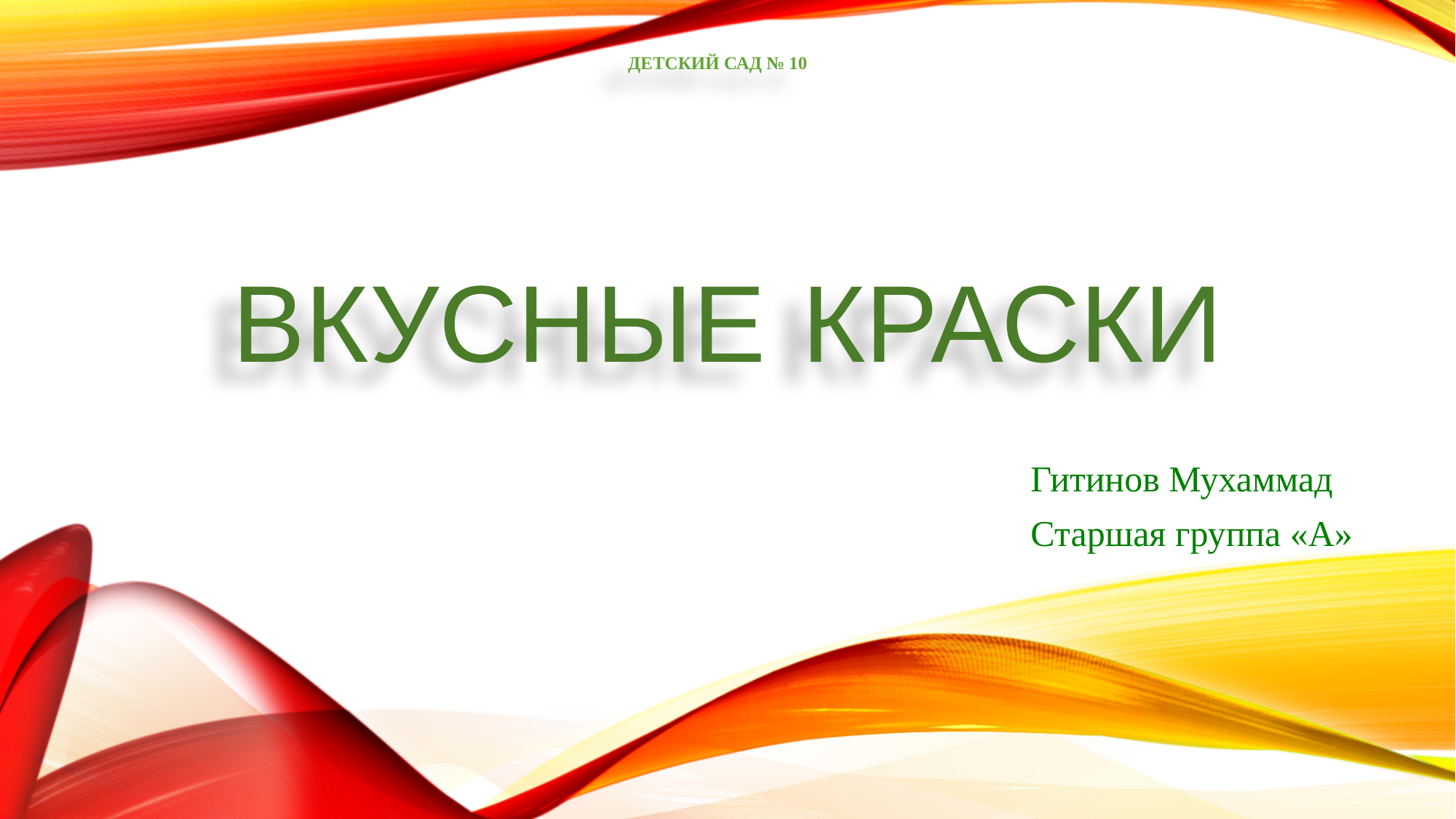

Детский сад № 10
# ВКУСНЫЕ КРАСКИ
Гитинов Мухаммад
Старшая группа «А»